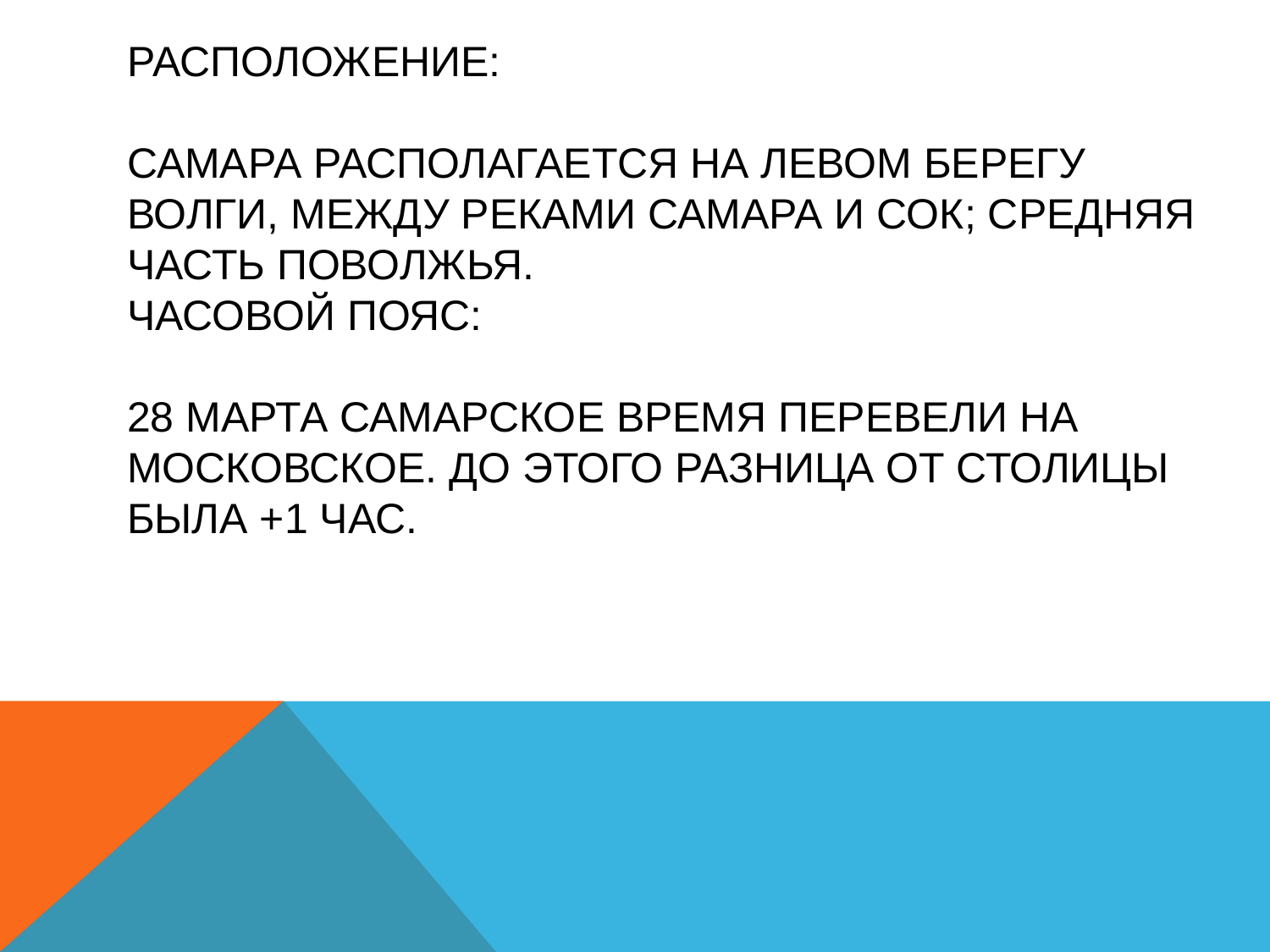

# Расположение: Самара располагается на левом берегу Волги, между реками Самара и Сок; средняя часть Поволжья. Часовой пояс: 28 марта Самарское время перевели на Московское. До этого разница от столицы была +1 час.